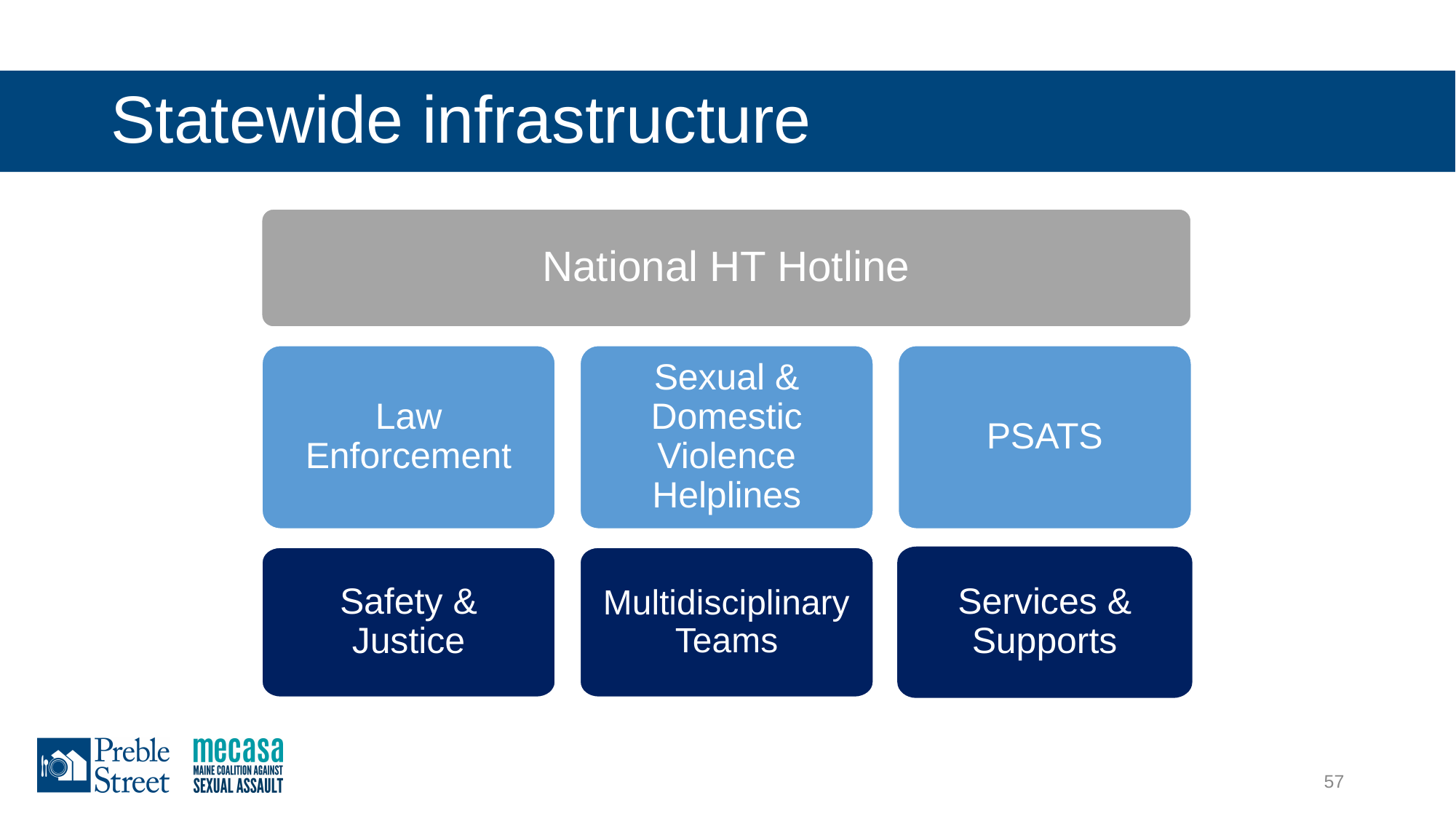

# Statewide infrastructure
National HT Hotline
Law Enforcement
Sexual & Domestic Violence Helplines
PSATS
Safety &
Justice
Multidisciplinary Teams
Services & Supports
57